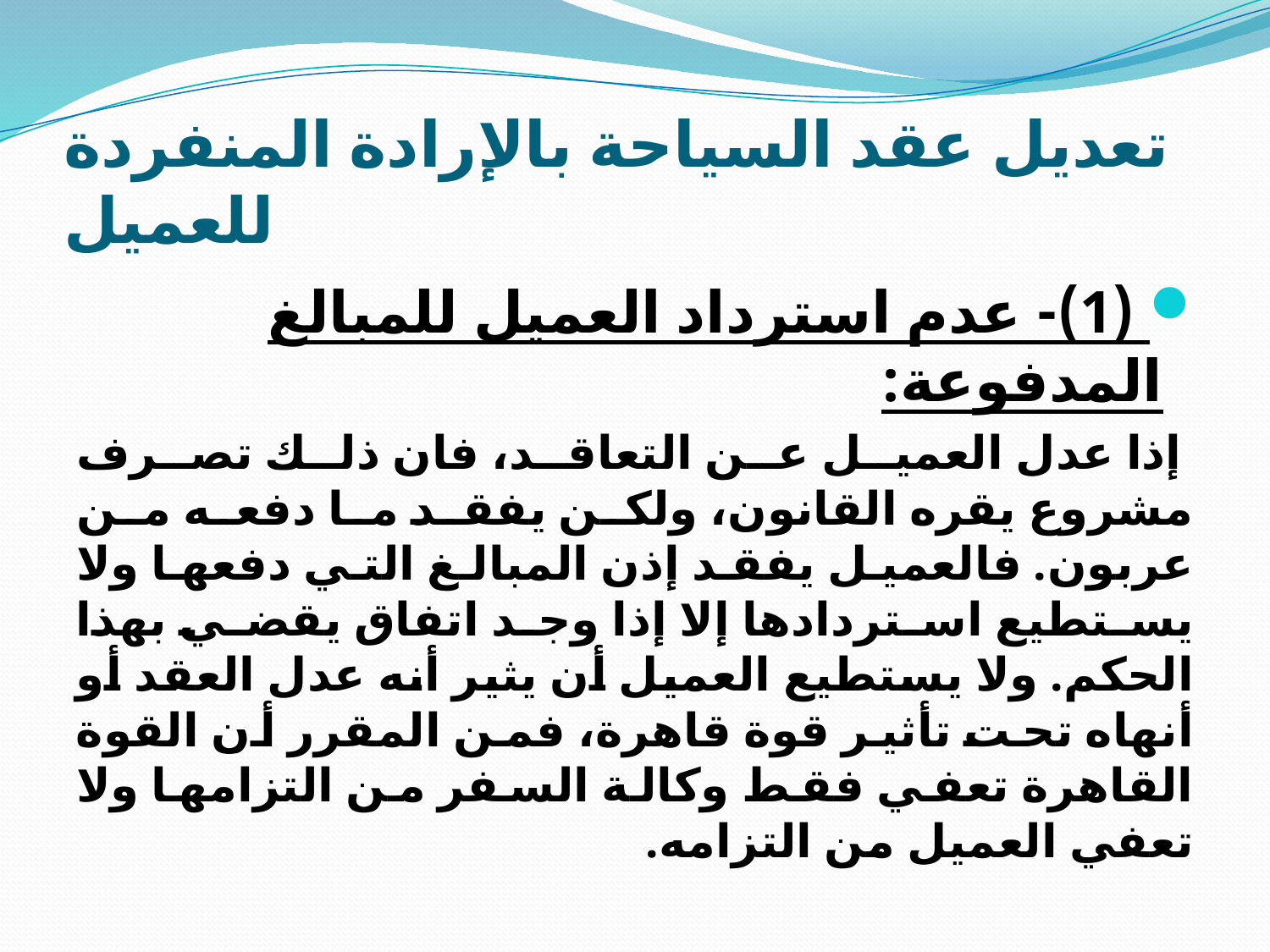

# تعديل عقد السياحة بالإرادة المنفردة للعميل
 (1)- عدم استرداد العميل للمبالغ المدفوعة:
 إذا عدل العميل عن التعاقد، فان ذلك تصرف مشروع يقره القانون، ولكن يفقد ما دفعه من عربون. فالعميل يفقد إذن المبالغ التي دفعها ولا يستطيع استردادها إلا إذا وجد اتفاق يقضي بهذا الحكم. ولا يستطيع العميل أن يثير أنه عدل العقد أو أنهاه تحت تأثير قوة قاهرة، فمن المقرر أن القوة القاهرة تعفي فقط وكالة السفر من التزامها ولا تعفي العميل من التزامه.